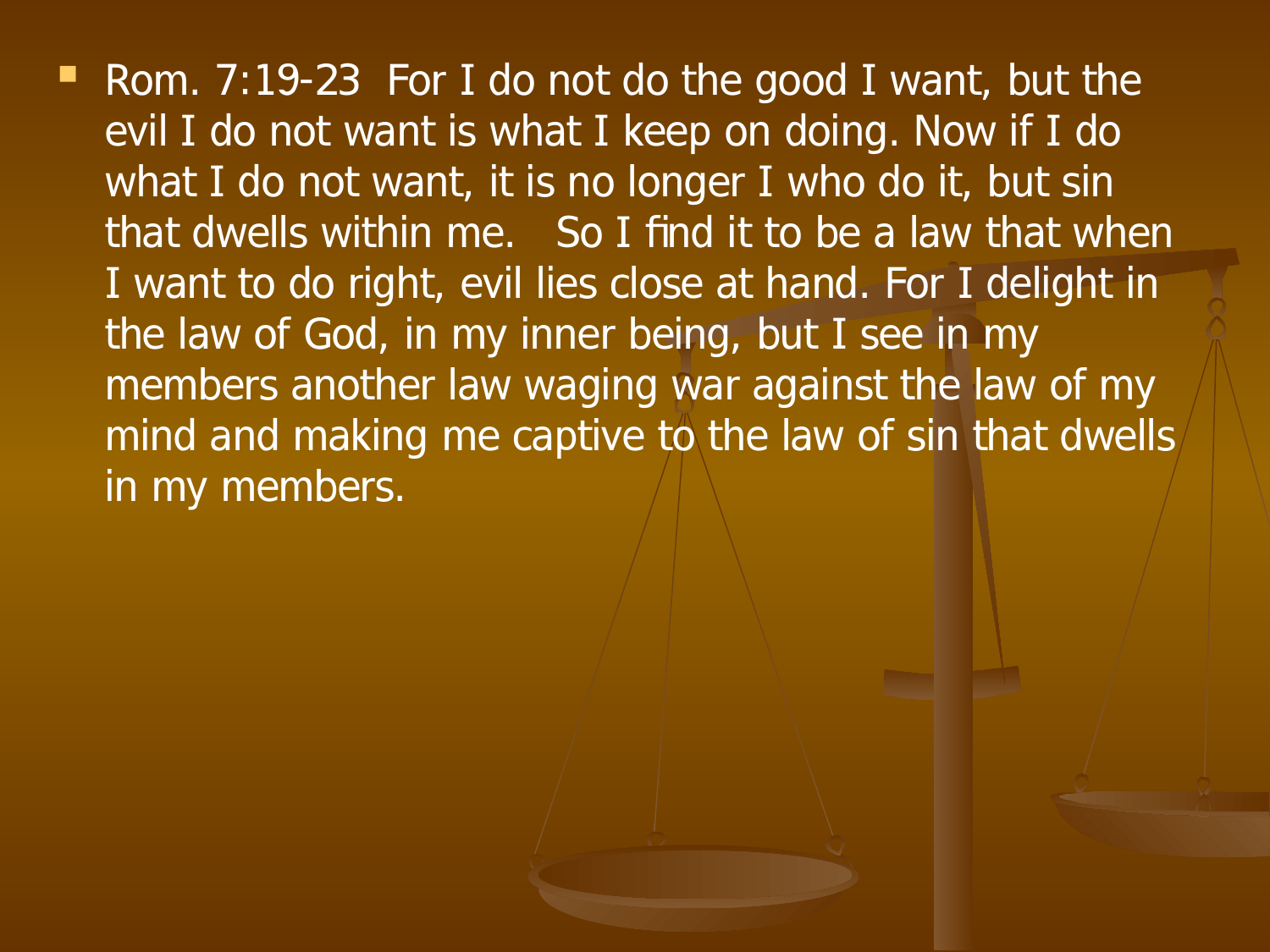

#
Rom. 7:19-23  For I do not do the good I want, but the evil I do not want is what I keep on doing. Now if I do what I do not want, it is no longer I who do it, but sin that dwells within me.   So I find it to be a law that when I want to do right, evil lies close at hand. For I delight in the law of God, in my inner being, but I see in my members another law waging war against the law of my mind and making me captive to the law of sin that dwells in my members.